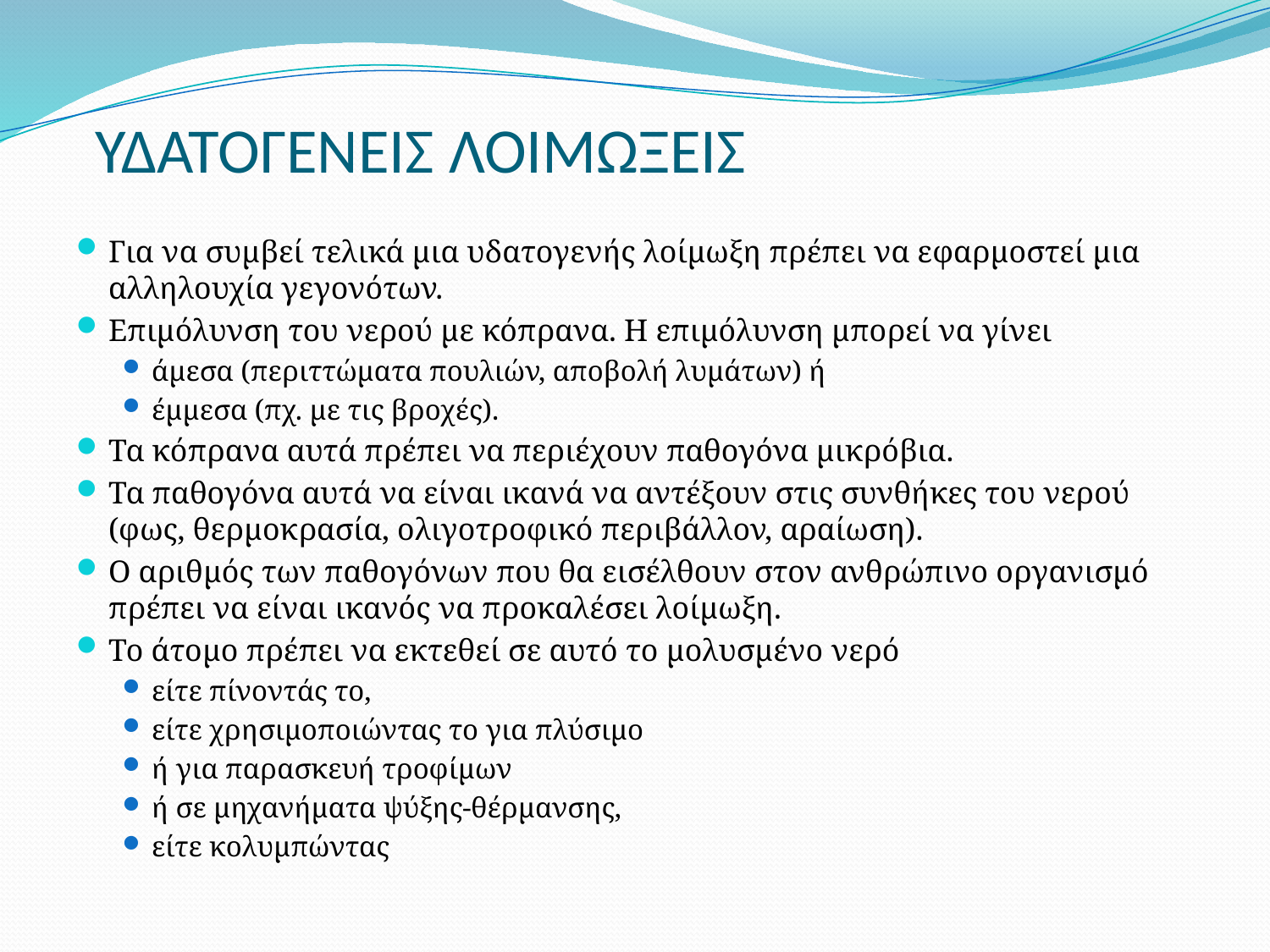

# ΥΔΑΤΟΓΕΝΕΙΣ ΛΟΙΜΩΞΕΙΣ
Για να συμβεί τελικά μια υδατογενής λοίμωξη πρέπει να εφαρμοστεί μια αλληλουχία γεγονότων.
Επιμόλυνση του νερού με κόπρανα. Η επιμόλυνση μπορεί να γίνει
άμεσα (περιττώματα πουλιών, αποβολή λυμάτων) ή
έμμεσα (πχ. με τις βροχές).
Τα κόπρανα αυτά πρέπει να περιέχουν παθογόνα μικρόβια.
Τα παθογόνα αυτά να είναι ικανά να αντέξουν στις συνθήκες του νερού (φως, θερμοκρασία, ολιγοτροφικό περιβάλλον, αραίωση).
Ο αριθμός των παθογόνων που θα εισέλθουν στον ανθρώπινο οργανισμό πρέπει να είναι ικανός να προκαλέσει λοίμωξη.
Το άτομο πρέπει να εκτεθεί σε αυτό το μολυσμένο νερό
είτε πίνοντάς το,
είτε χρησιμοποιώντας το για πλύσιμο
ή για παρασκευή τροφίμων
ή σε μηχανήματα ψύξης-θέρμανσης,
είτε κολυμπώντας